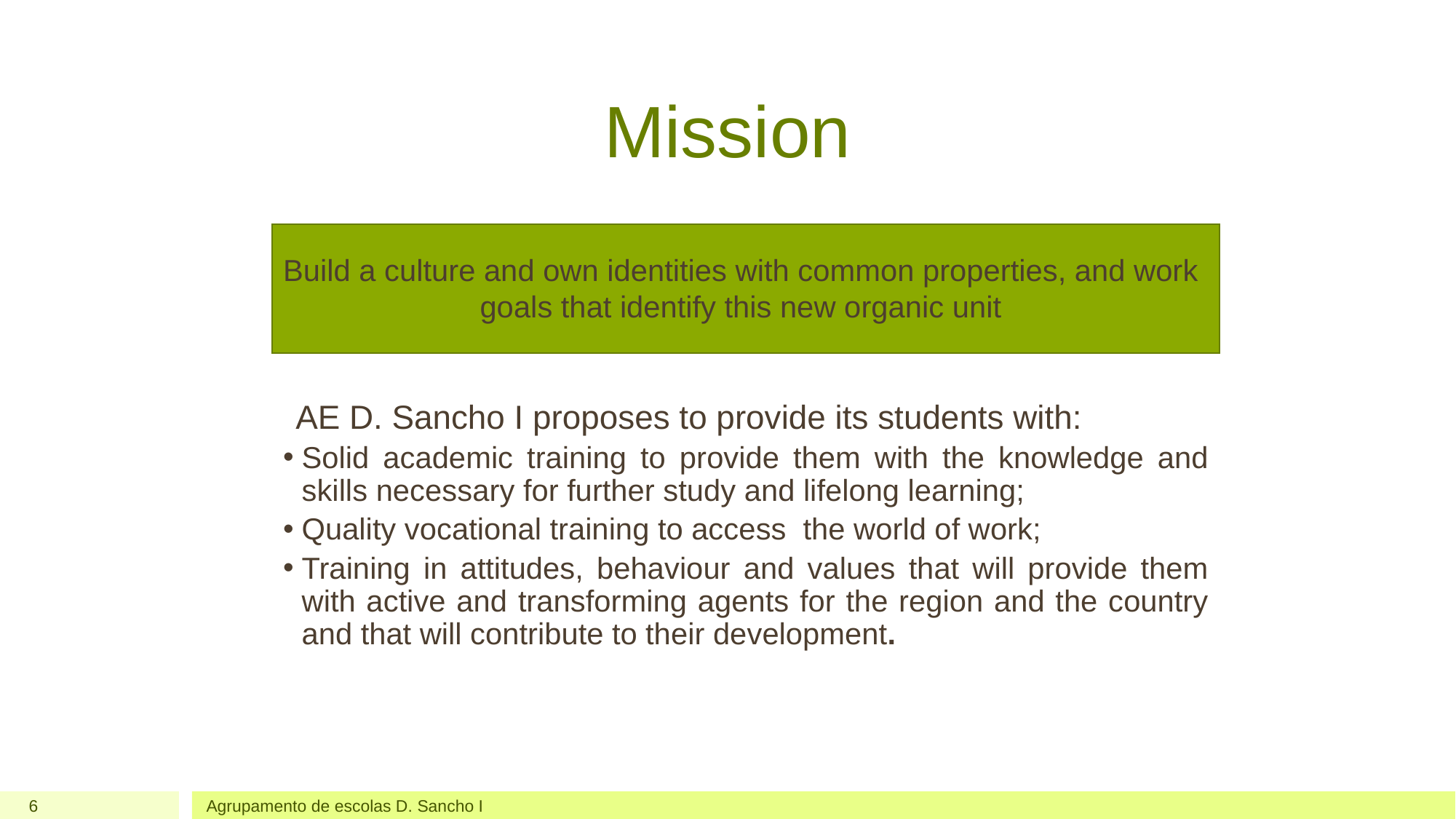

# Mission

Build a culture and own identities with common properties, and work goals that identify this new organic unit
     AE D. Sancho I proposes to provide its students with:
Solid academic training to provide them with the knowledge and skills necessary for further study and lifelong learning;
Quality vocational training to access  the world of work;
Training in attitudes, behaviour and values that will provide them with active and transforming agents for the region and the country and that will contribute to their development.
6

Agrupamento de escolas D. Sancho I